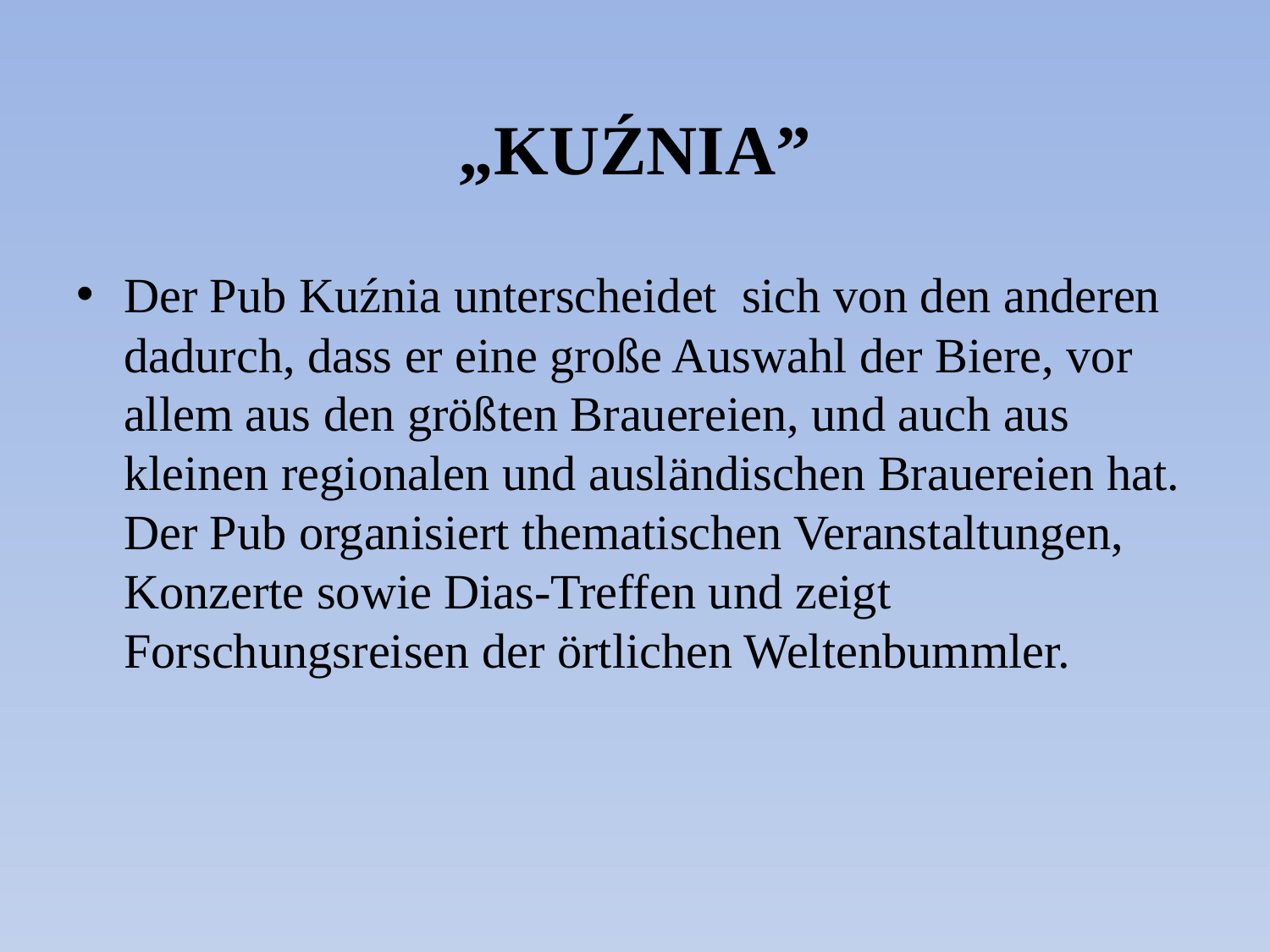

# „KUŹNIA”
Der Pub Kuźnia unterscheidet  sich von den anderen dadurch, dass er eine große Auswahl der Biere, vor allem aus den größten Brauereien, und auch aus kleinen regionalen und ausländischen Brauereien hat. Der Pub organisiert thematischen Veranstaltungen, Konzerte sowie Dias-Treffen und zeigt  Forschungsreisen der örtlichen Weltenbummler.